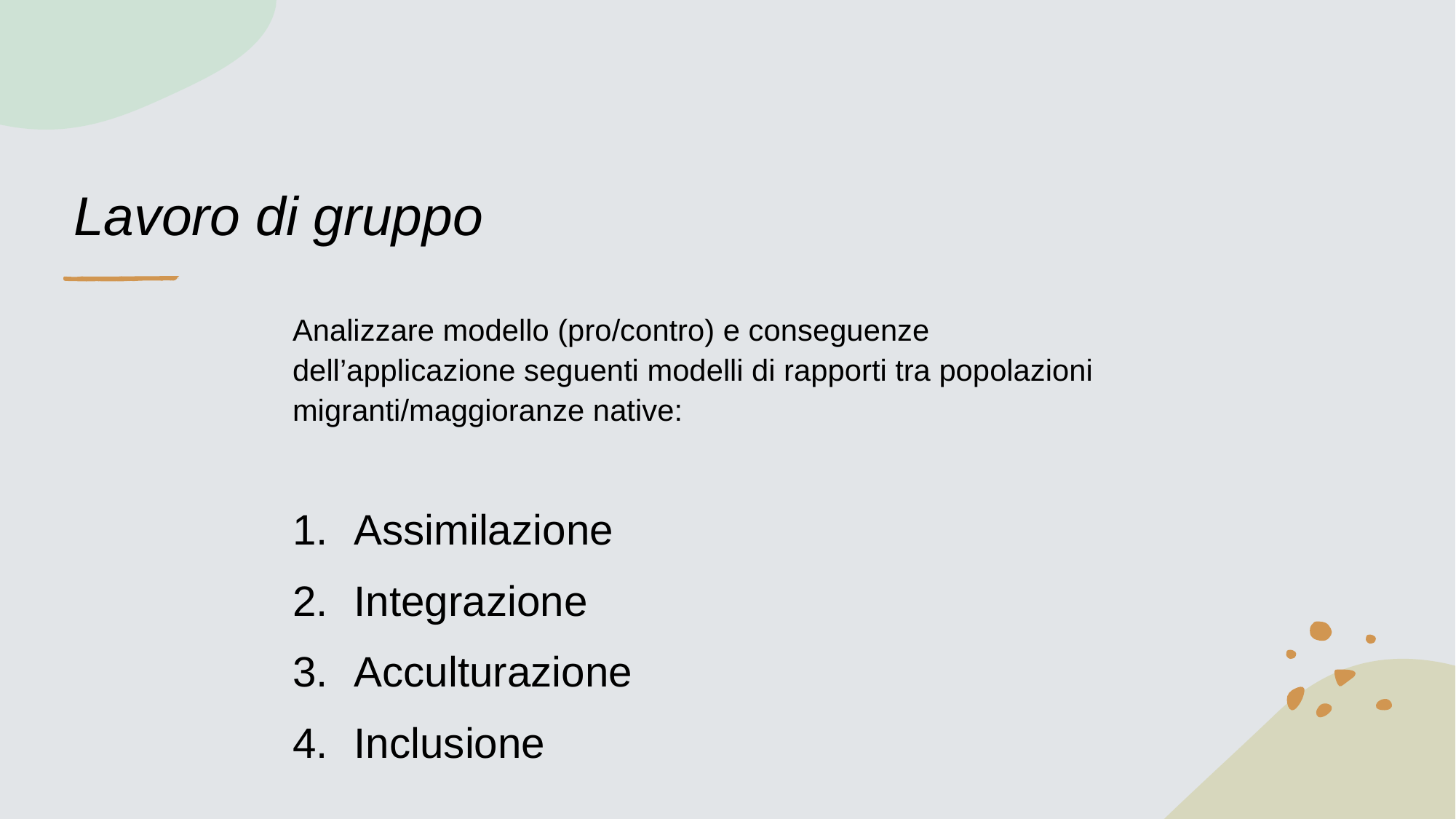

# Lavoro di gruppo
Analizzare modello (pro/contro) e conseguenze dell’applicazione seguenti modelli di rapporti tra popolazioni migranti/maggioranze native:

Assimilazione
Integrazione
Acculturazione
Inclusione